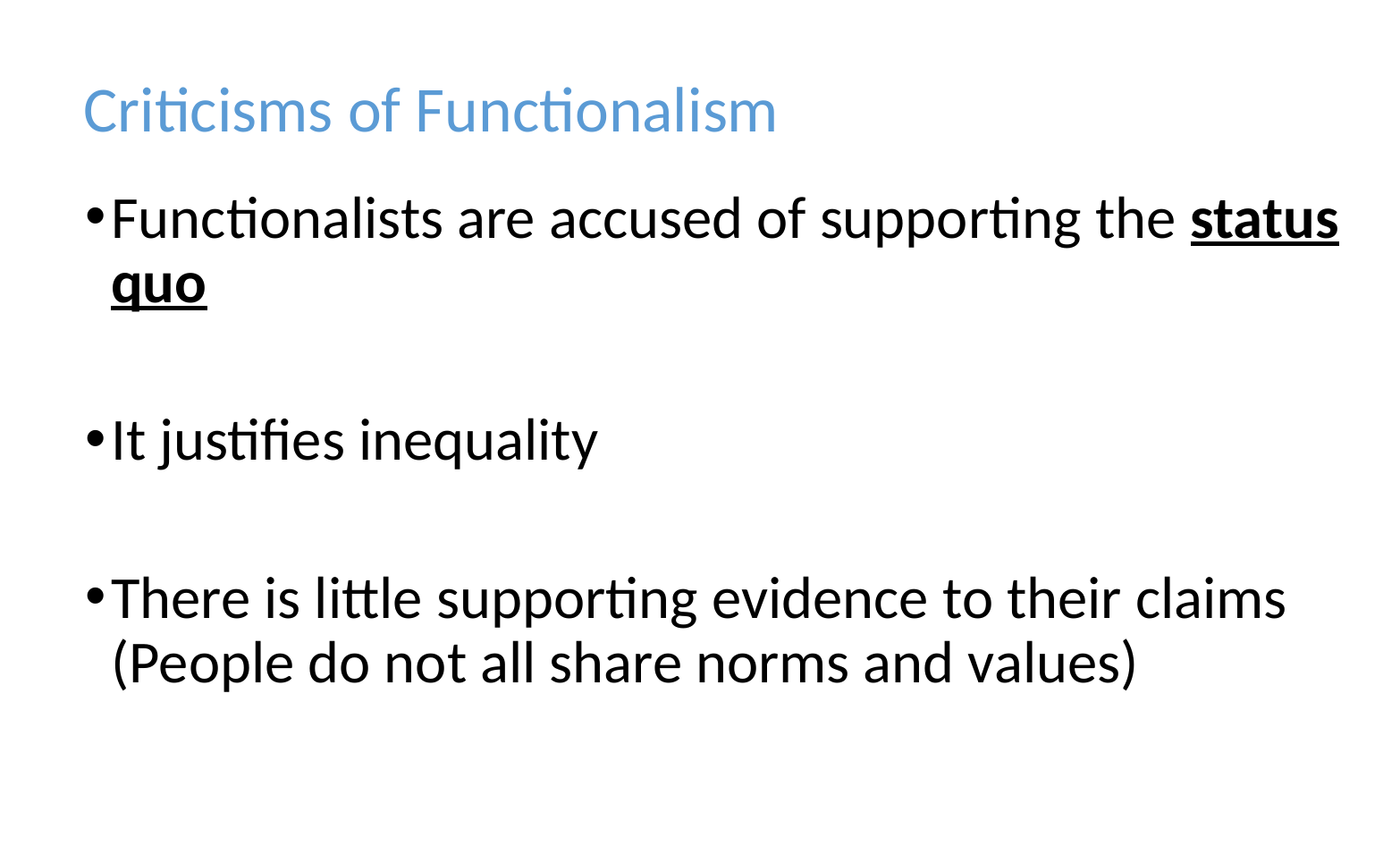

# Criticisms of Functionalism
Functionalists are accused of supporting the status quo

It justifies inequality

There is little supporting evidence to their claims (People do not all share norms and values)
20